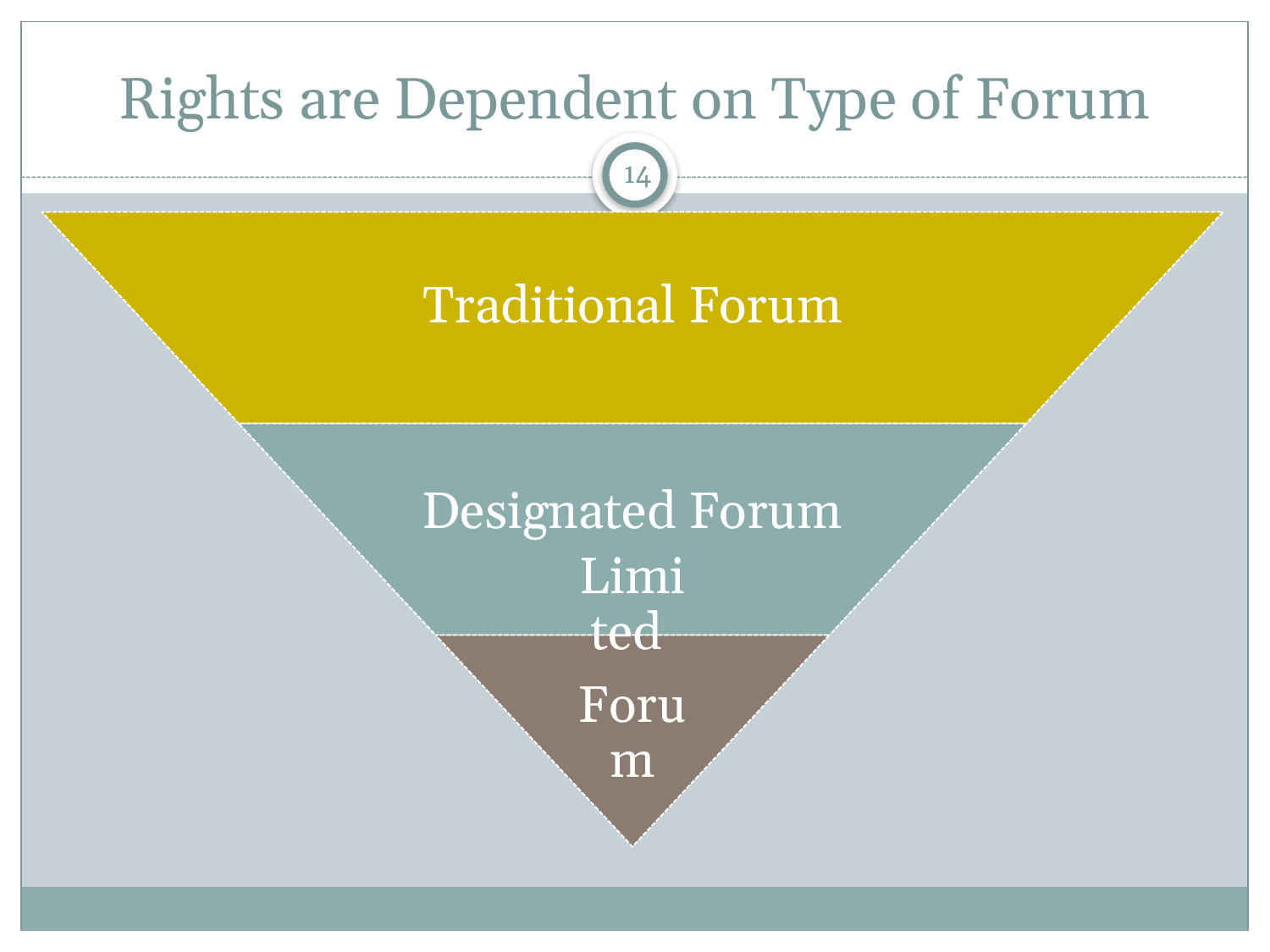

# Rights are Dependent on Type of Forum
14
Traditional Forum
Designated Forum
Limited
Forum